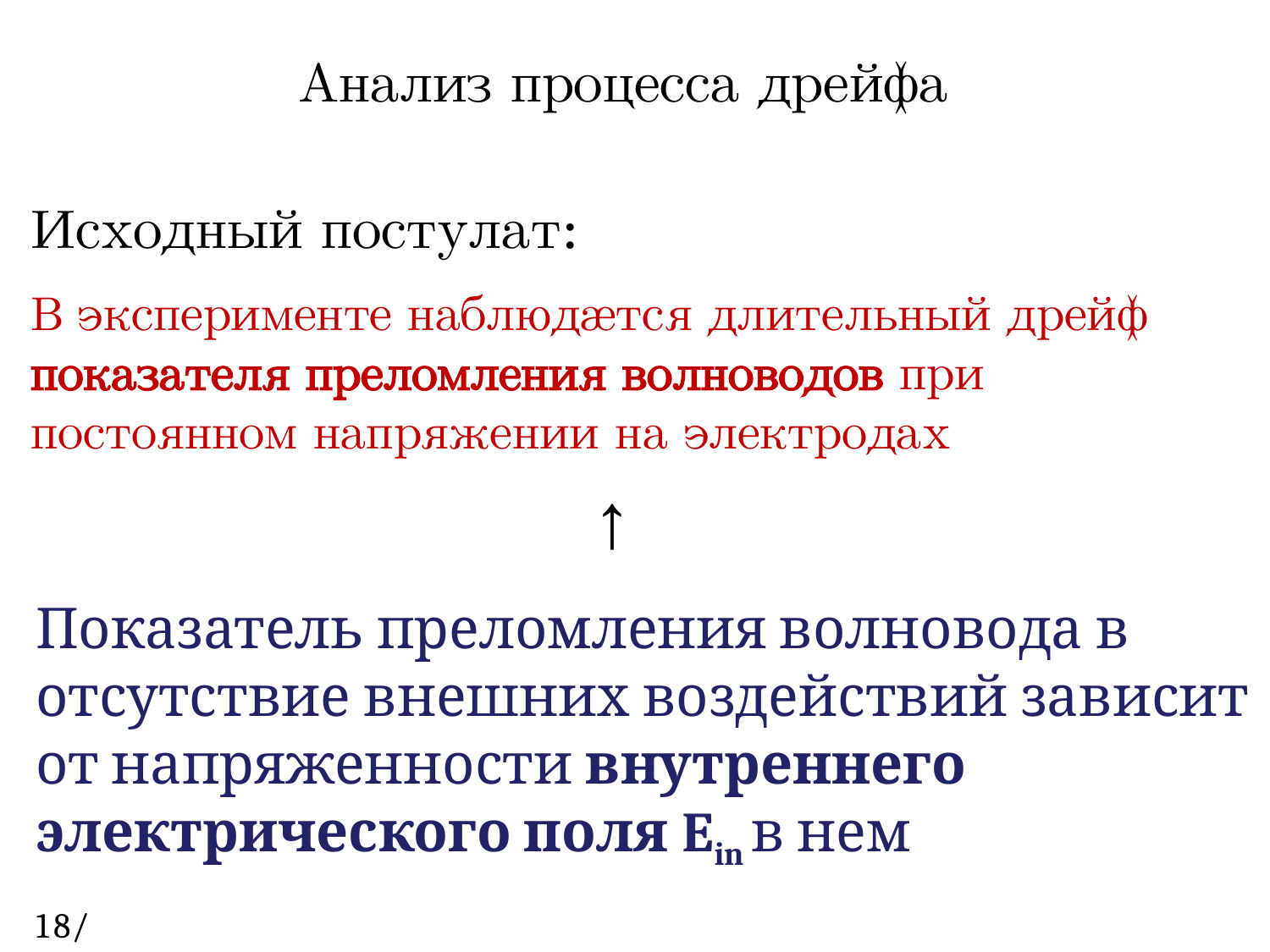

# Анализ процесса дрейфа
Исходный постулат:
В эксперименте наблюдается длительный дрейф показателя преломления волноводов при постоянном напряжении на электродах
↑
Показатель преломления волновода в отсутствие внешних воздействий зависит от напряженности внутреннего электрического поля Ein в нем
18/